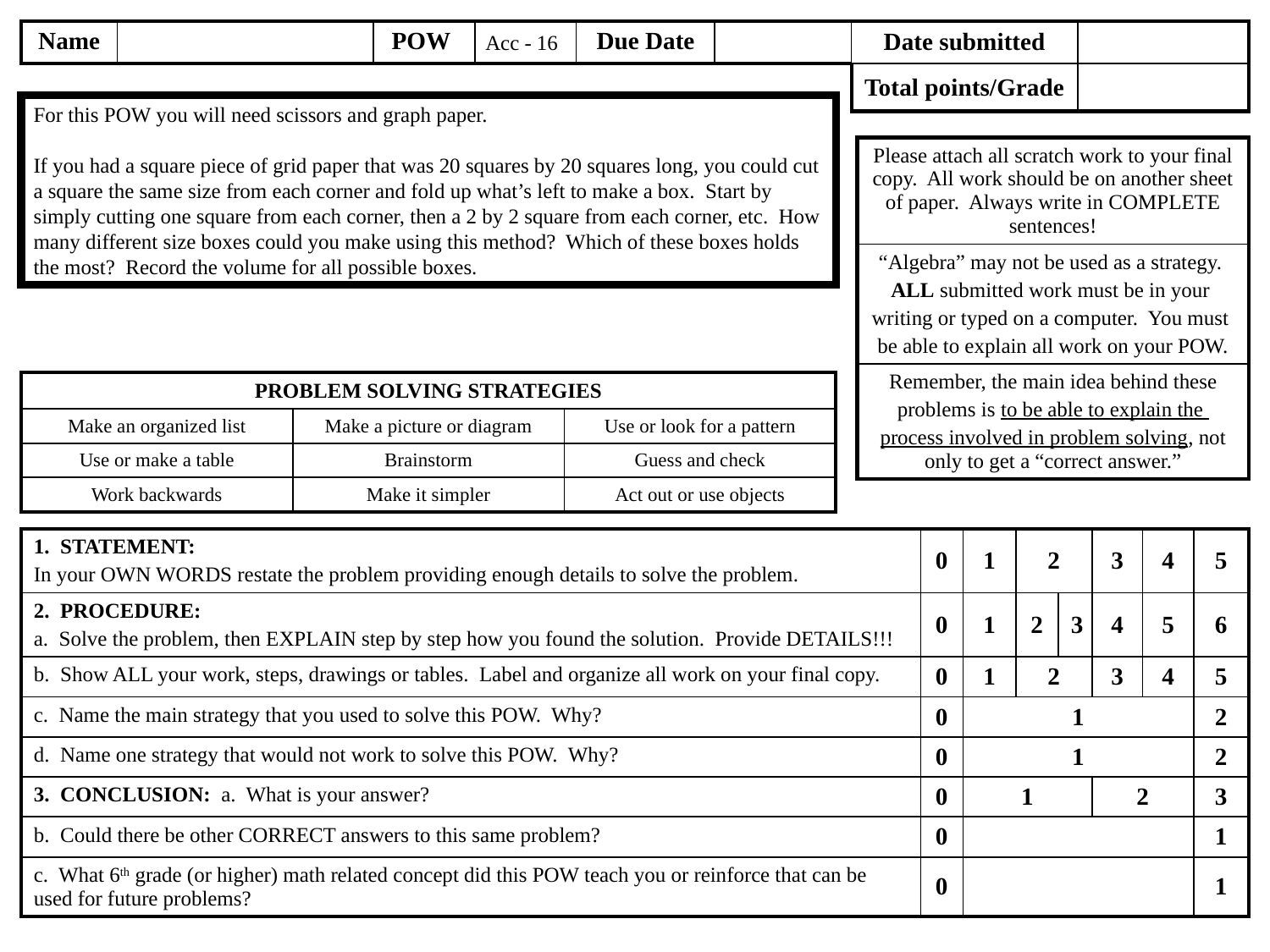

Acc - 16
For this POW you will need scissors and graph paper.

If you had a square piece of grid paper that was 20 squares by 20 squares long, you could cut a square the same size from each corner and fold up what’s left to make a box.  Start by simply cutting one square from each corner, then a 2 by 2 square from each corner, etc.  How many different size boxes could you make using this method?  Which of these boxes holds the most?  Record the volume for all possible boxes.